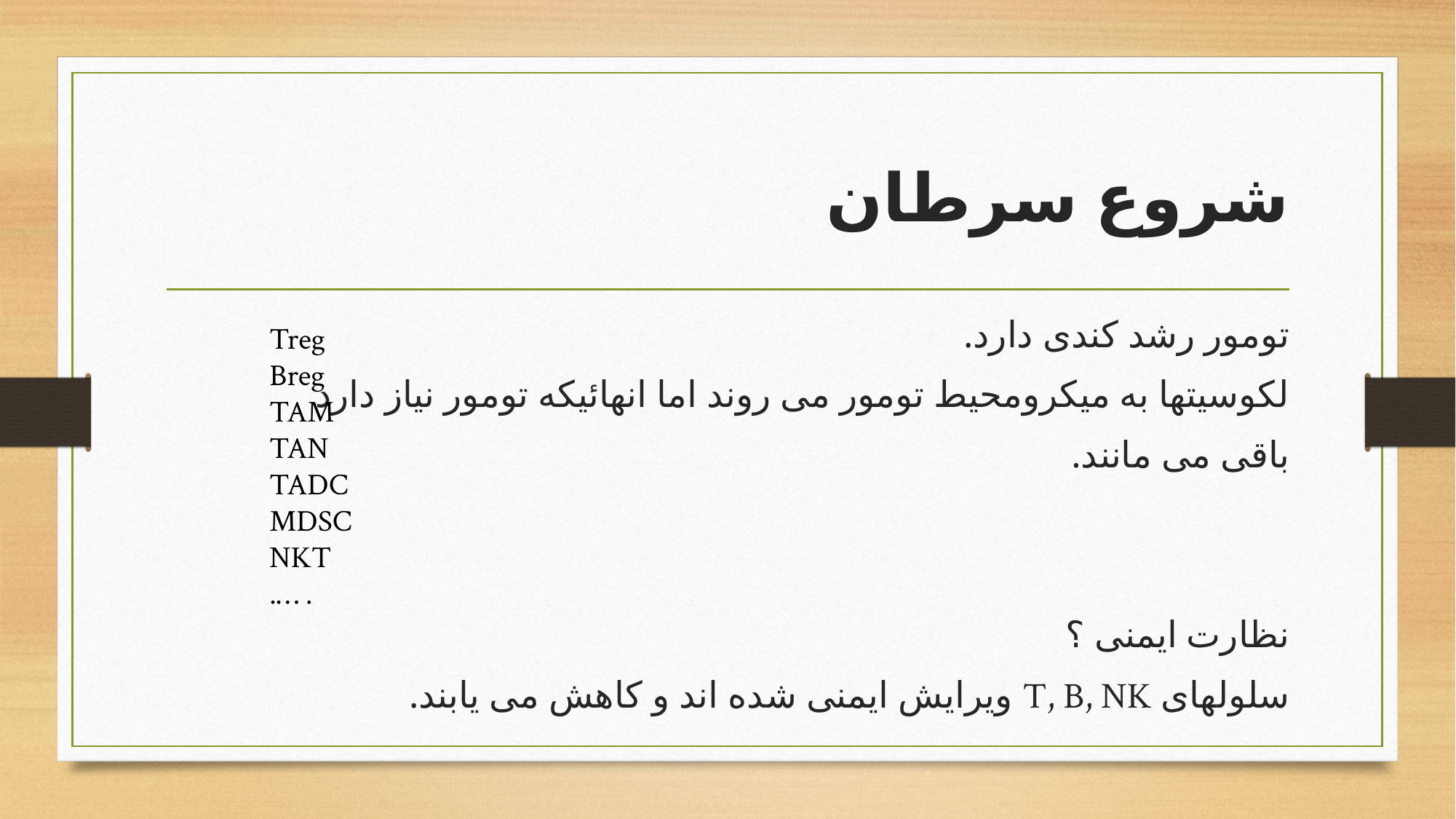

# شروع سرطان
تومور رشد کندی دارد.
لکوسیتها به میکرومحیط تومور می روند اما انهائیکه تومور نیاز دارد
باقی می مانند.

نظارت ایمنی ؟
سلولهای T, B, NK ویرایش ایمنی شده اند و کاهش می یابند.
Treg
Breg
TAM
TAN
TADC
MDSC
NKT
.… .